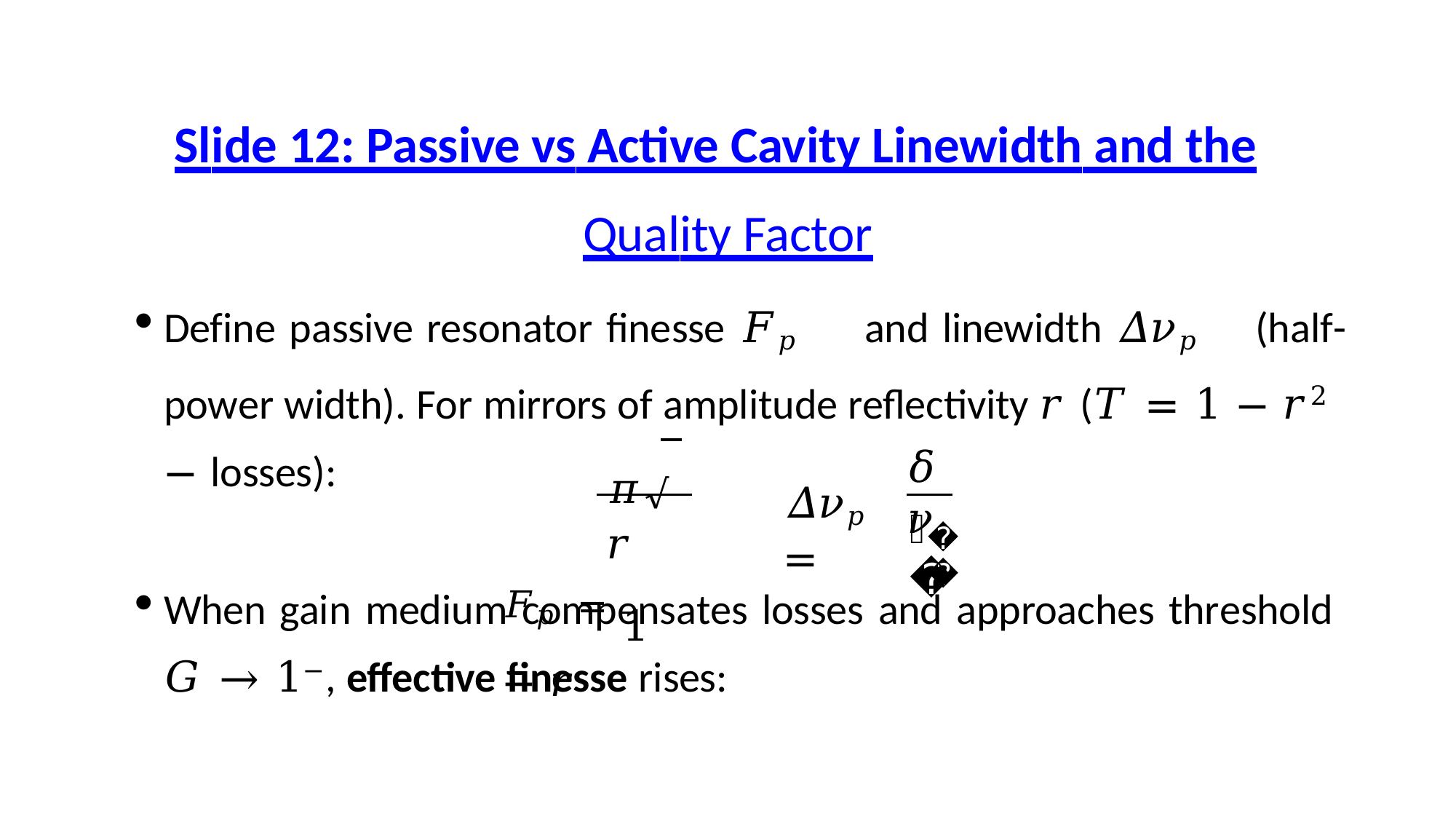

# Slide 12: Passive vs Active Cavity Linewidth and the
Quality Factor
Define passive resonator finesse 𝐹𝑝	and linewidth 𝛥𝜈𝑝	(half-power width). For mirrors of amplitude reflectivity 𝑟 (𝑇 = 1 − 𝑟2  − losses):

𝛿𝜈
𝜋√𝑟
𝐹𝑝  = 1 − 𝑟
𝛥𝜈𝑝  =

𝐹
𝑝
When gain medium compensates losses and approaches threshold
𝐺 → 1−, effective finesse rises: